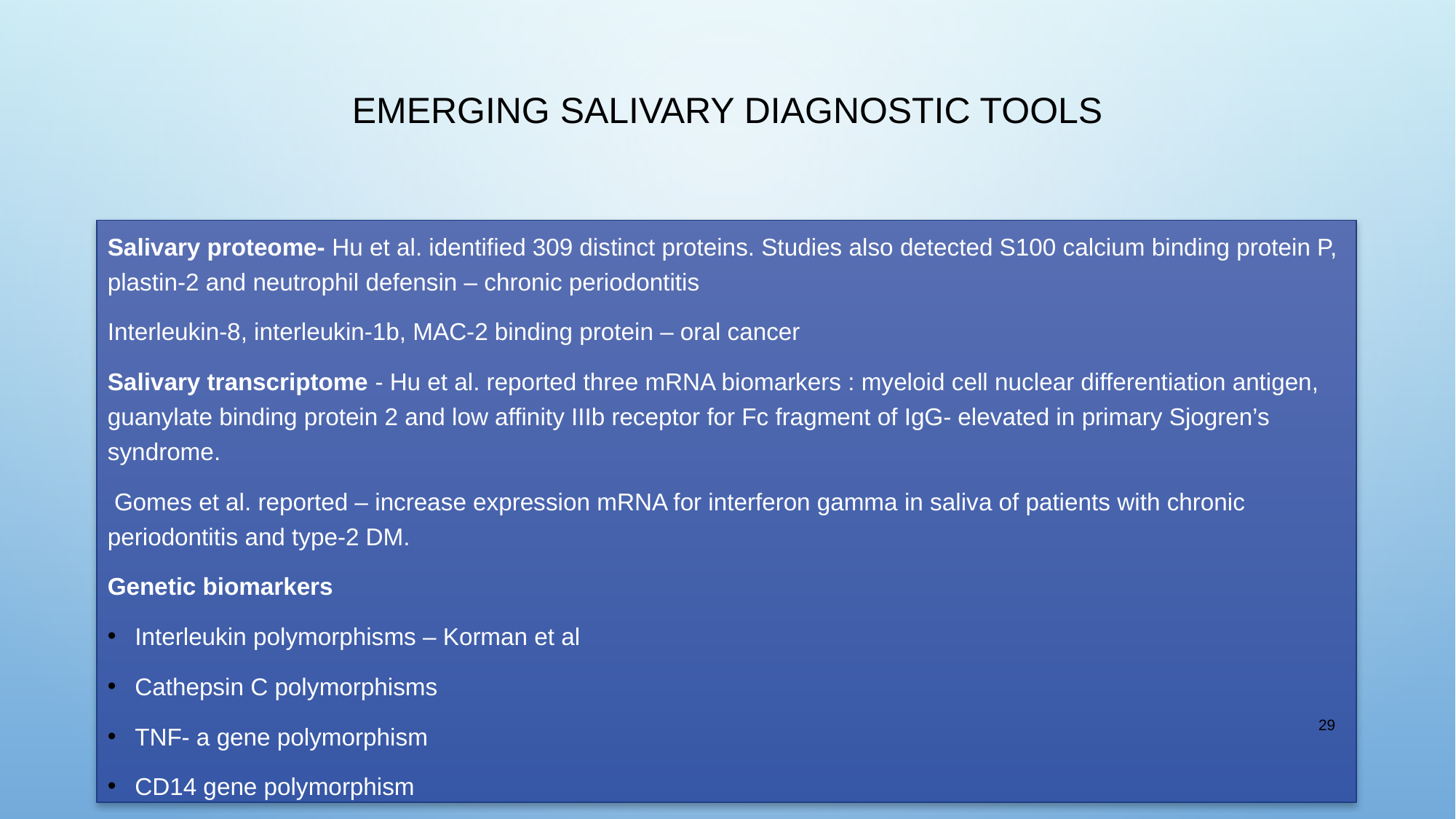

# EMERGING SALIVARY DIAGNOSTIC TOOLS
Salivary proteome- Hu et al. identified 309 distinct proteins. Studies also detected S100 calcium binding protein P, plastin-2 and neutrophil defensin – chronic periodontitis
Interleukin-8, interleukin-1b, MAC-2 binding protein – oral cancer
Salivary transcriptome - Hu et al. reported three mRNA biomarkers : myeloid cell nuclear differentiation antigen, guanylate binding protein 2 and low affinity IIIb receptor for Fc fragment of IgG- elevated in primary Sjogren’s syndrome.
 Gomes et al. reported – increase expression mRNA for interferon gamma in saliva of patients with chronic periodontitis and type-2 DM.
Genetic biomarkers
Interleukin polymorphisms – Korman et al
Cathepsin C polymorphisms
TNF- a gene polymorphism
CD14 gene polymorphism
29